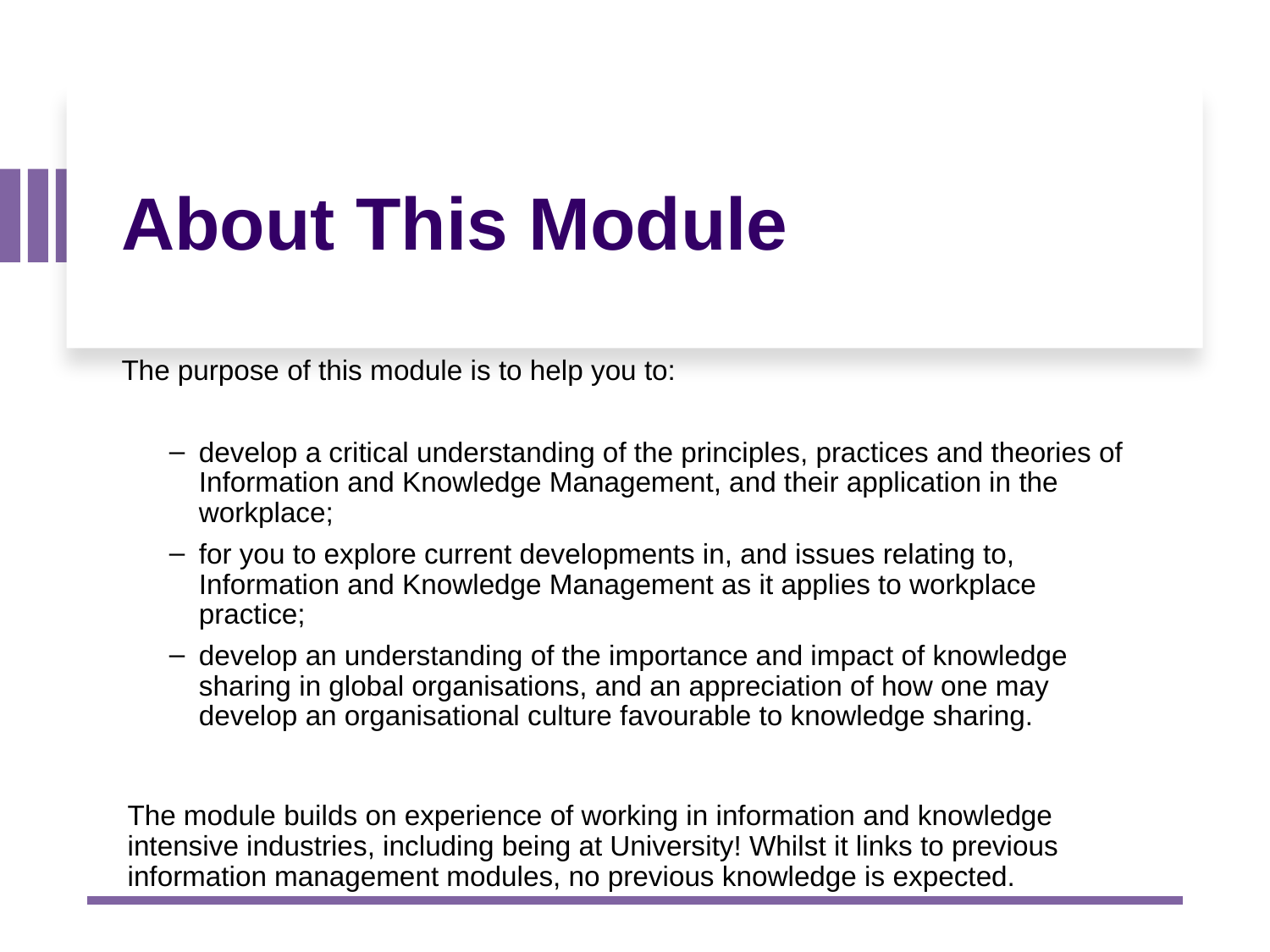

# About This Module

The purpose of this module is to help you to:

develop a critical understanding of the principles, practices and theories of Information and Knowledge Management, and their application in the workplace;
for you to explore current developments in, and issues relating to, Information and Knowledge Management as it applies to workplace practice;
develop an understanding of the importance and impact of knowledge sharing in global organisations, and an appreciation of how one may develop an organisational culture favourable to knowledge sharing.

The module builds on experience of working in information and knowledge intensive industries, including being at University! Whilst it links to previous information management modules, no previous knowledge is expected.